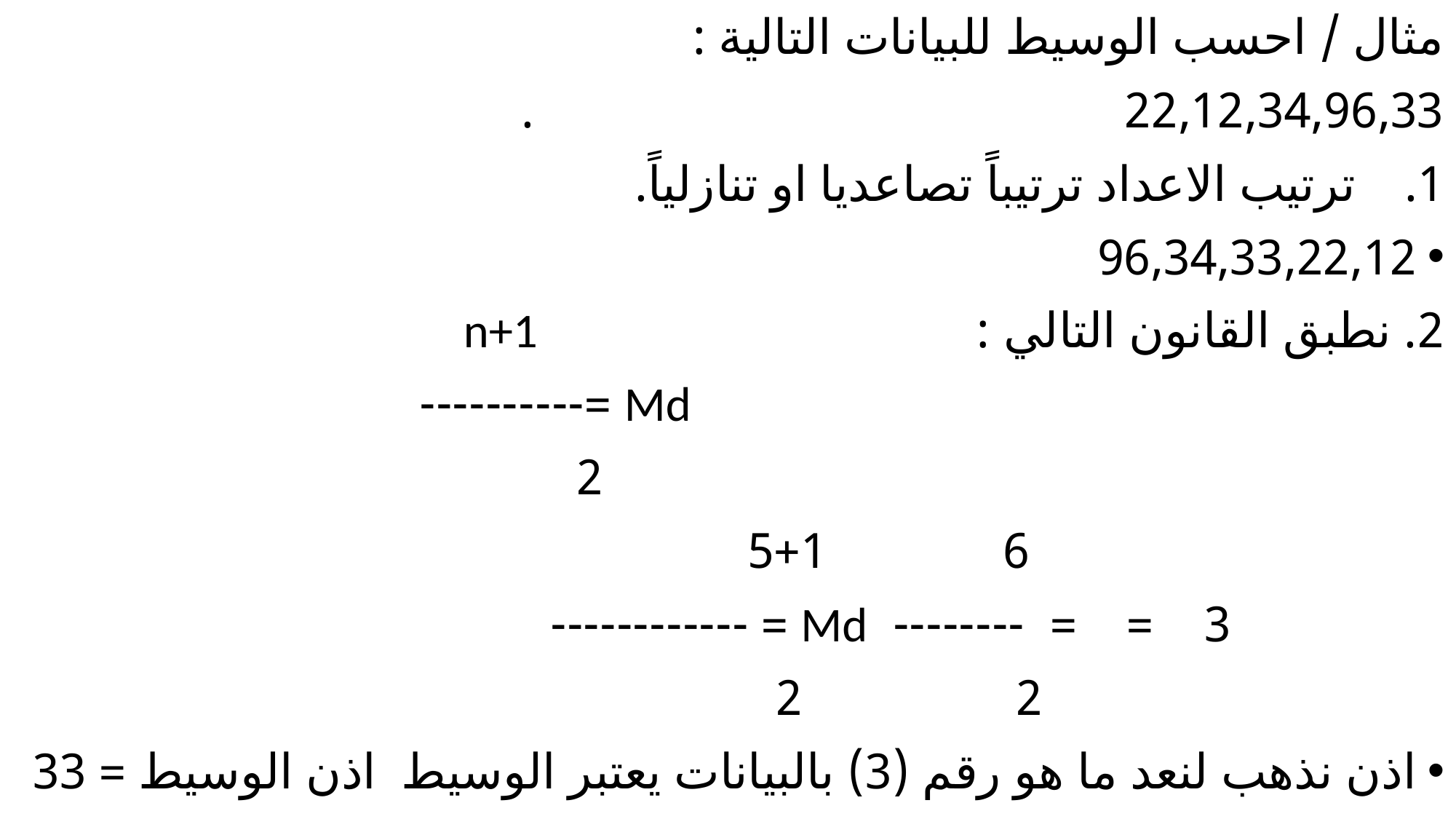

مثال / احسب الوسيط للبيانات التالية :
22,12,34,96,33                                               .
ترتيب الاعداد ترتيباً تصاعديا او تنازلياً.
96,34,33,22,12
2. نطبق القانون التالي :                                   n+1
                                                            Md =----------
                                                                   2
                                 6              5+1
                 3    =    =  --------  Md = ------------
                                2                 2
اذن نذهب لنعد ما هو رقم (3) بالبيانات يعتبر الوسيط  اذن الوسيط = 33